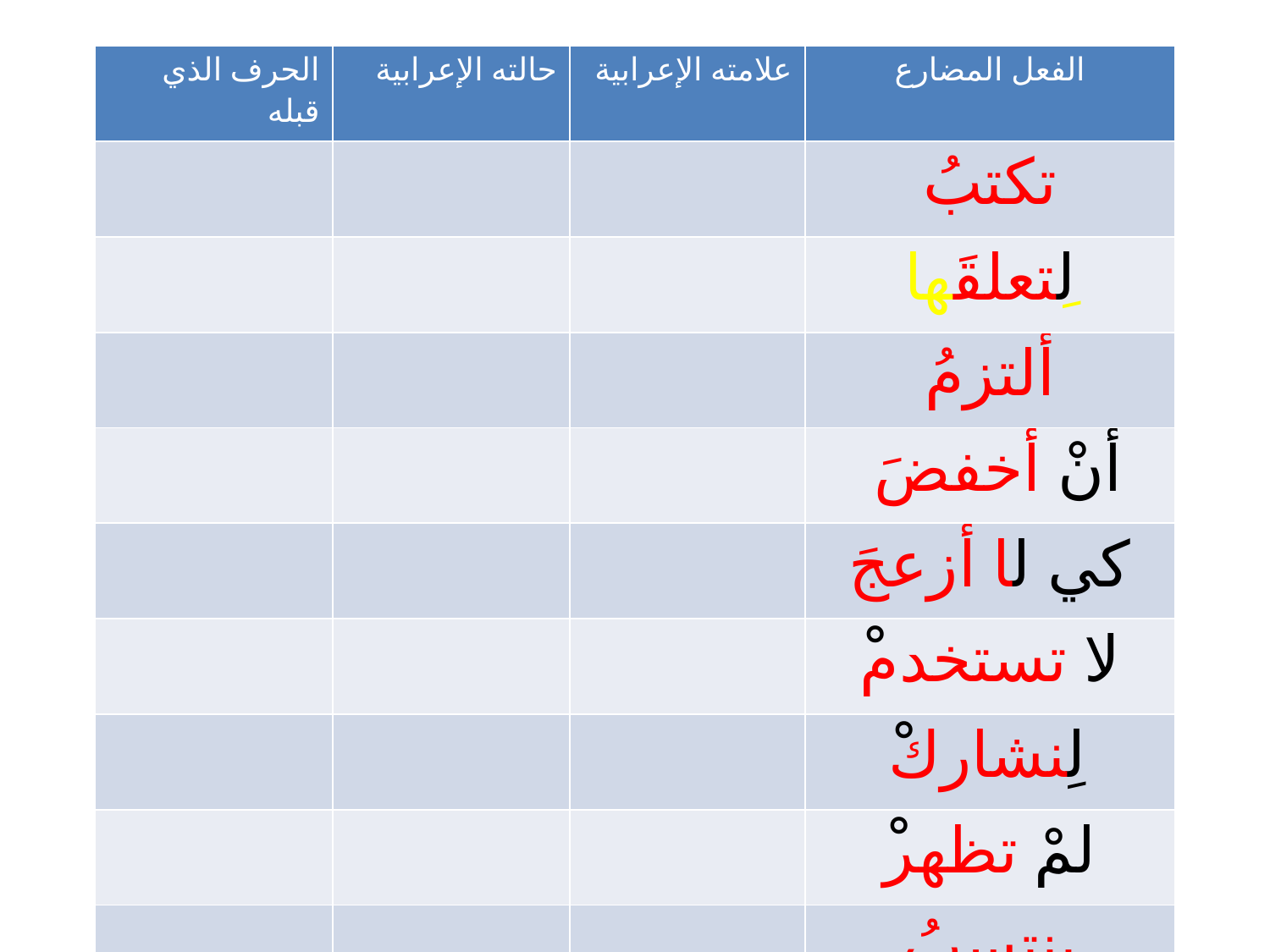

| الحرف الذي قبله | حالته الإعرابية | علامته الإعرابية | الفعل المضارع |
| --- | --- | --- | --- |
|  |  |  | تكتبُ |
|  |  |  | لِتعلقَها |
|  |  |  | ألتزمُ |
|  |  |  | أنْ أخفضَ |
|  |  |  | كي لا أزعجَ |
|  |  |  | لا تستخدمْ |
|  |  |  | لِنشاركْ |
|  |  |  | لمْ تظهرْ |
|  |  |  | ينتسبُ |